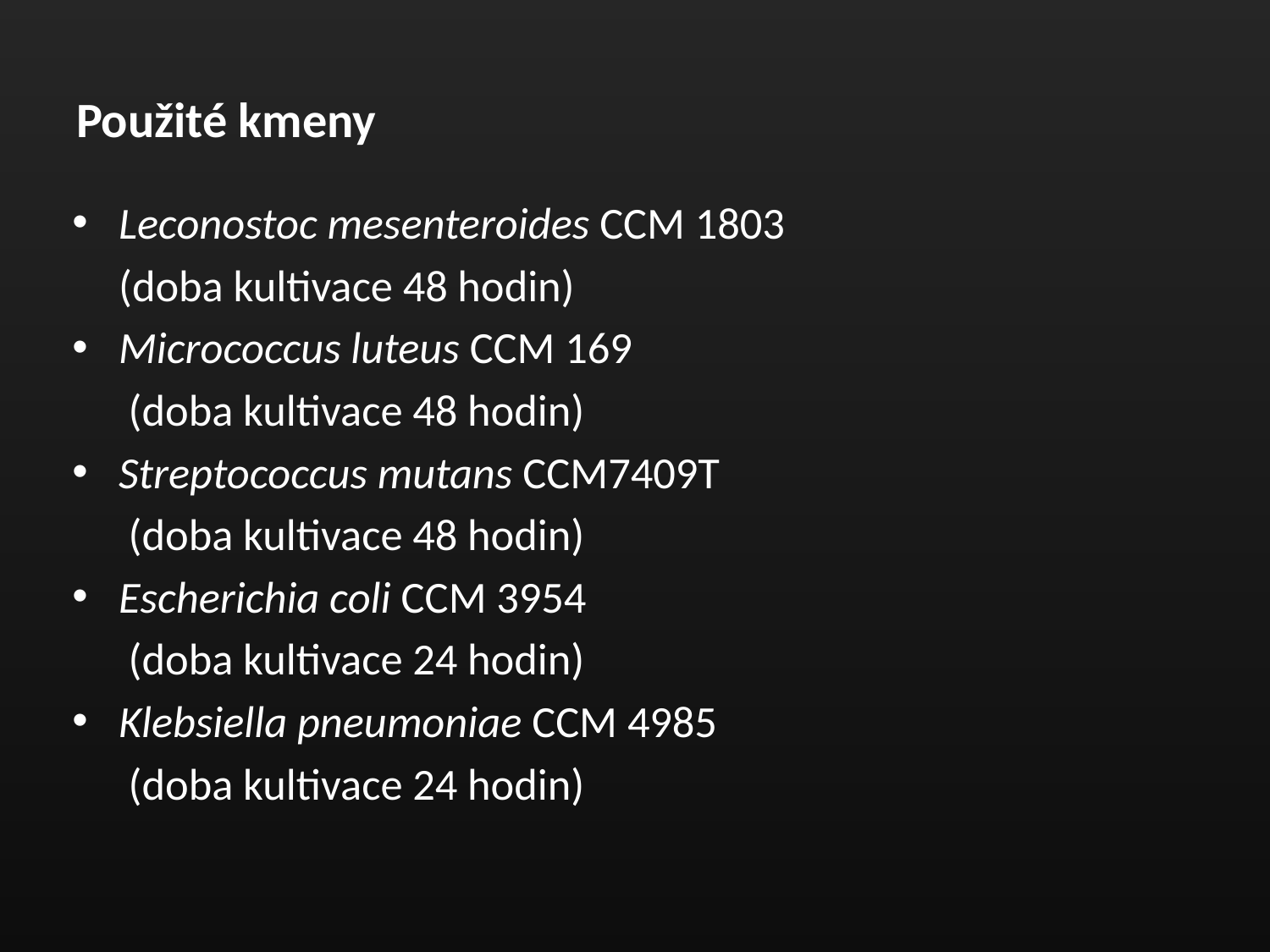

# Použité kmeny
Leconostoc mesenteroides CCM 1803
	(doba kultivace 48 hodin)
Micrococcus luteus CCM 169
	 (doba kultivace 48 hodin)
Streptococcus mutans CCM7409T
	 (doba kultivace 48 hodin)
Escherichia coli CCM 3954
	 (doba kultivace 24 hodin)
Klebsiella pneumoniae CCM 4985
	 (doba kultivace 24 hodin)